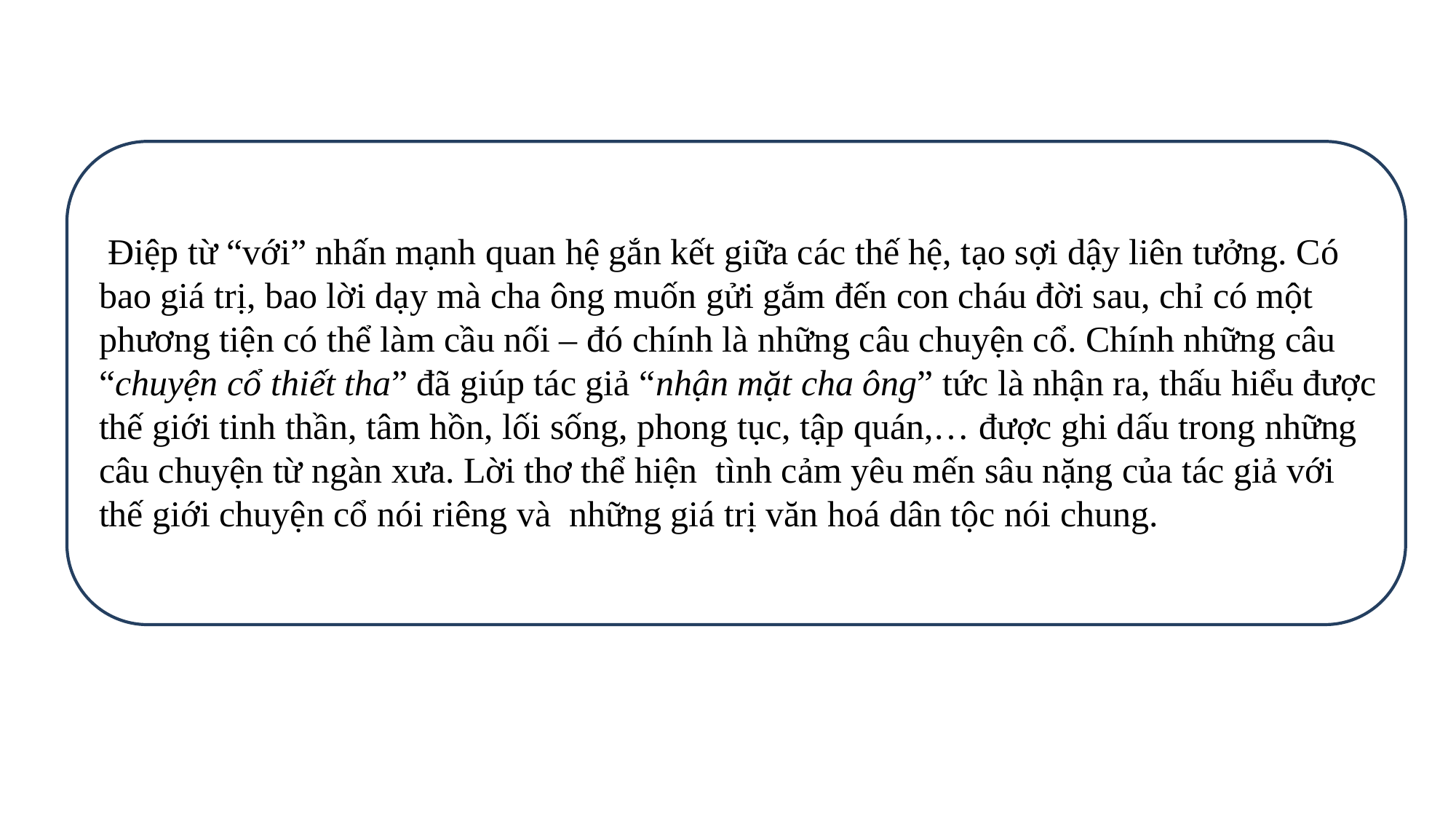

Điệp từ “với” nhấn mạnh quan hệ gắn kết giữa các thế hệ, tạo sợi dậy liên tưởng. Có bao giá trị, bao lời dạy mà cha ông muốn gửi gắm đến con cháu đời sau, chỉ có một phương tiện có thể làm cầu nối – đó chính là những câu chuyện cổ. Chính những câu “chuyện cổ thiết tha” đã giúp tác giả “nhận mặt cha ông” tức là nhận ra, thấu hiểu được thế giới tinh thần, tâm hồn, lối sống, phong tục, tập quán,… được ghi dấu trong những câu chuyện từ ngàn xưa. Lời thơ thể hiện  tình cảm yêu mến sâu nặng của tác giả với  thế giới chuyện cổ nói riêng và  những giá trị văn hoá dân tộc nói chung.